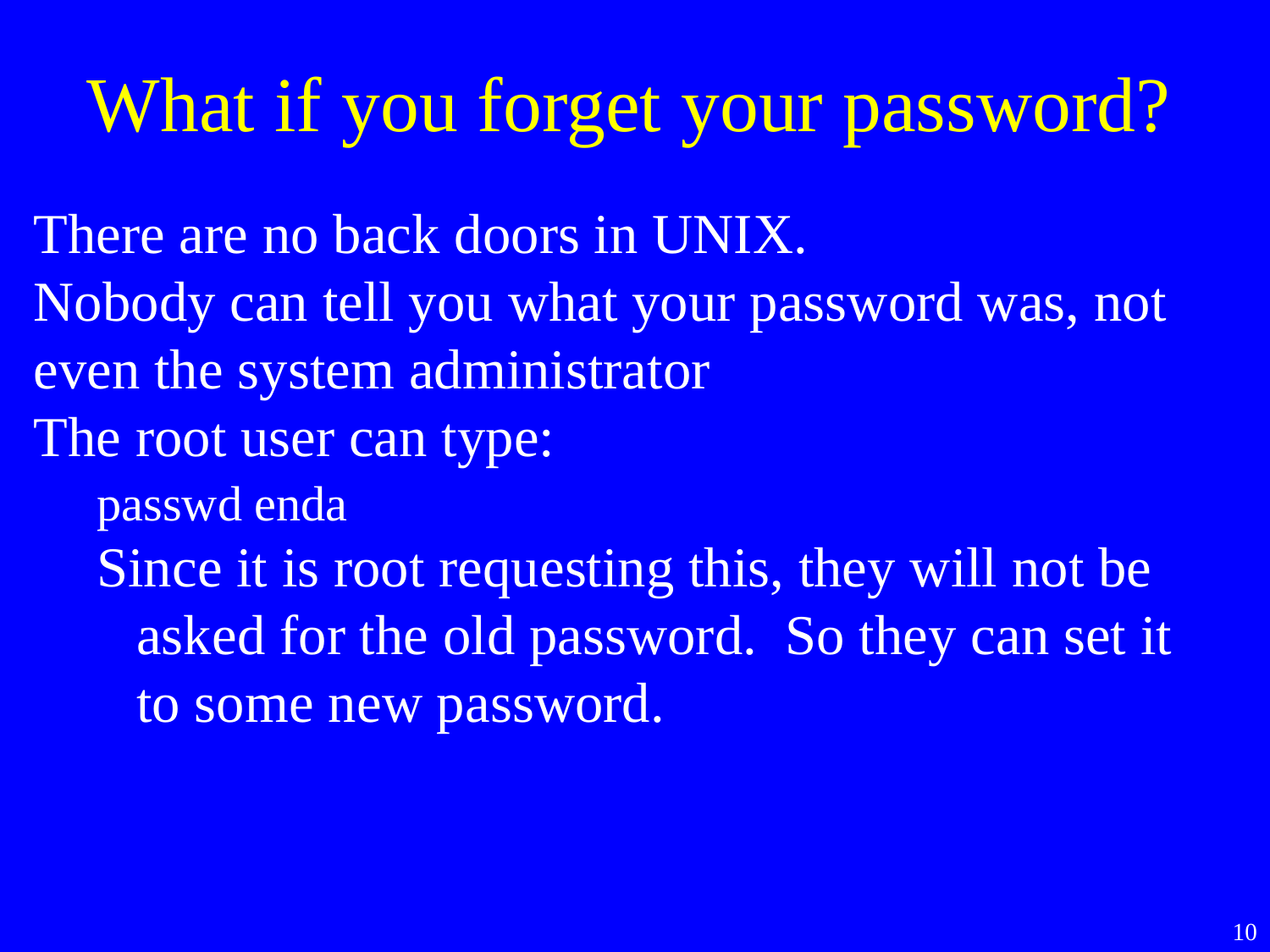

What if you forget your password?
There are no back doors in UNIX.
Nobody can tell you what your password was, not even the system administrator
The root user can type:
passwd enda
Since it is root requesting this, they will not be asked for the old password.  So they can set it to some new password.